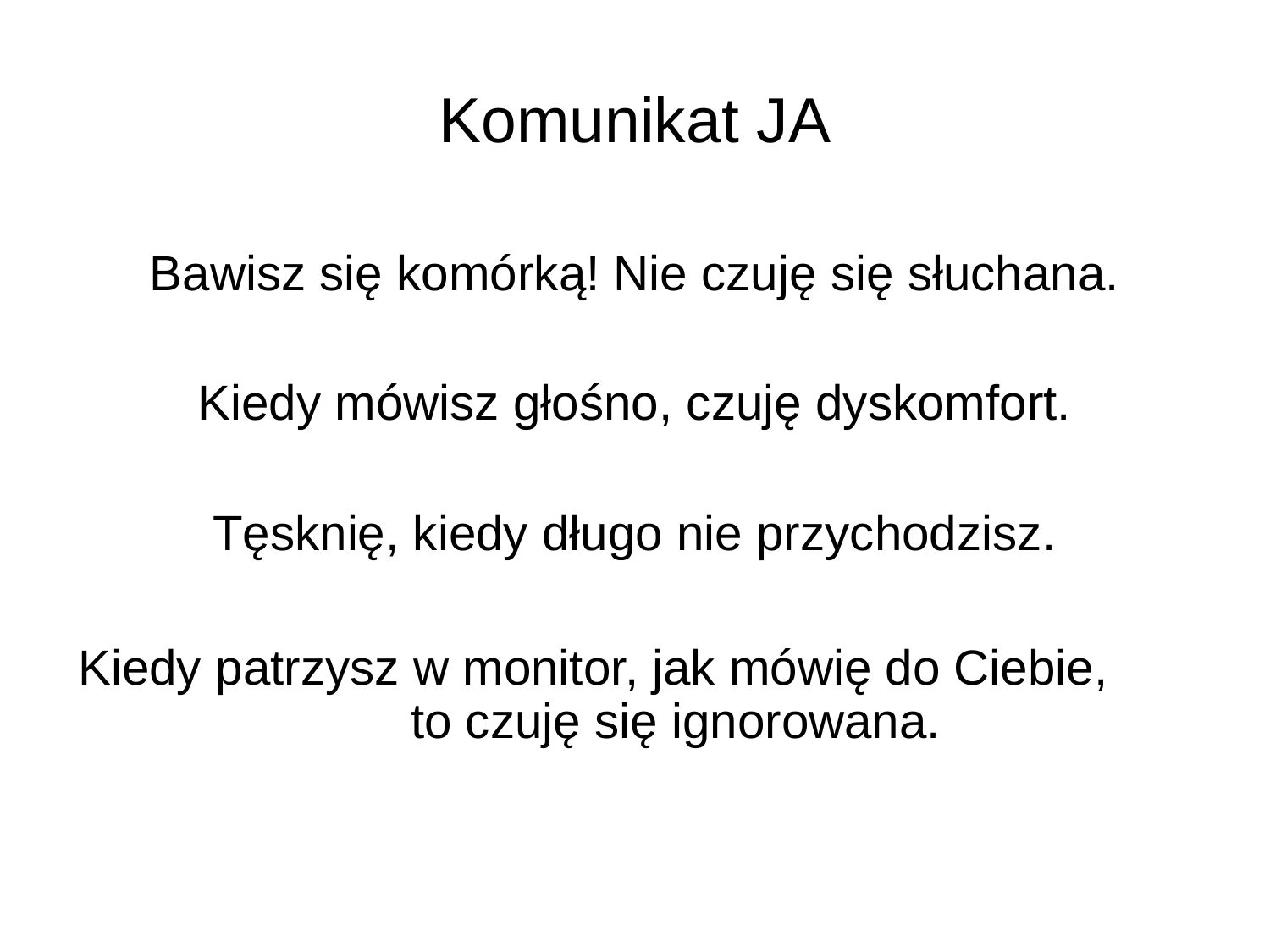

Komunikat JA
Bawisz się komórką! Nie czuję się słuchana.

Kiedy mówisz głośno, czuję dyskomfort.

Tęsknię, kiedy długo nie przychodzisz.

Kiedy patrzysz w monitor, jak mówię do Ciebie,             to czuję się ignorowana.